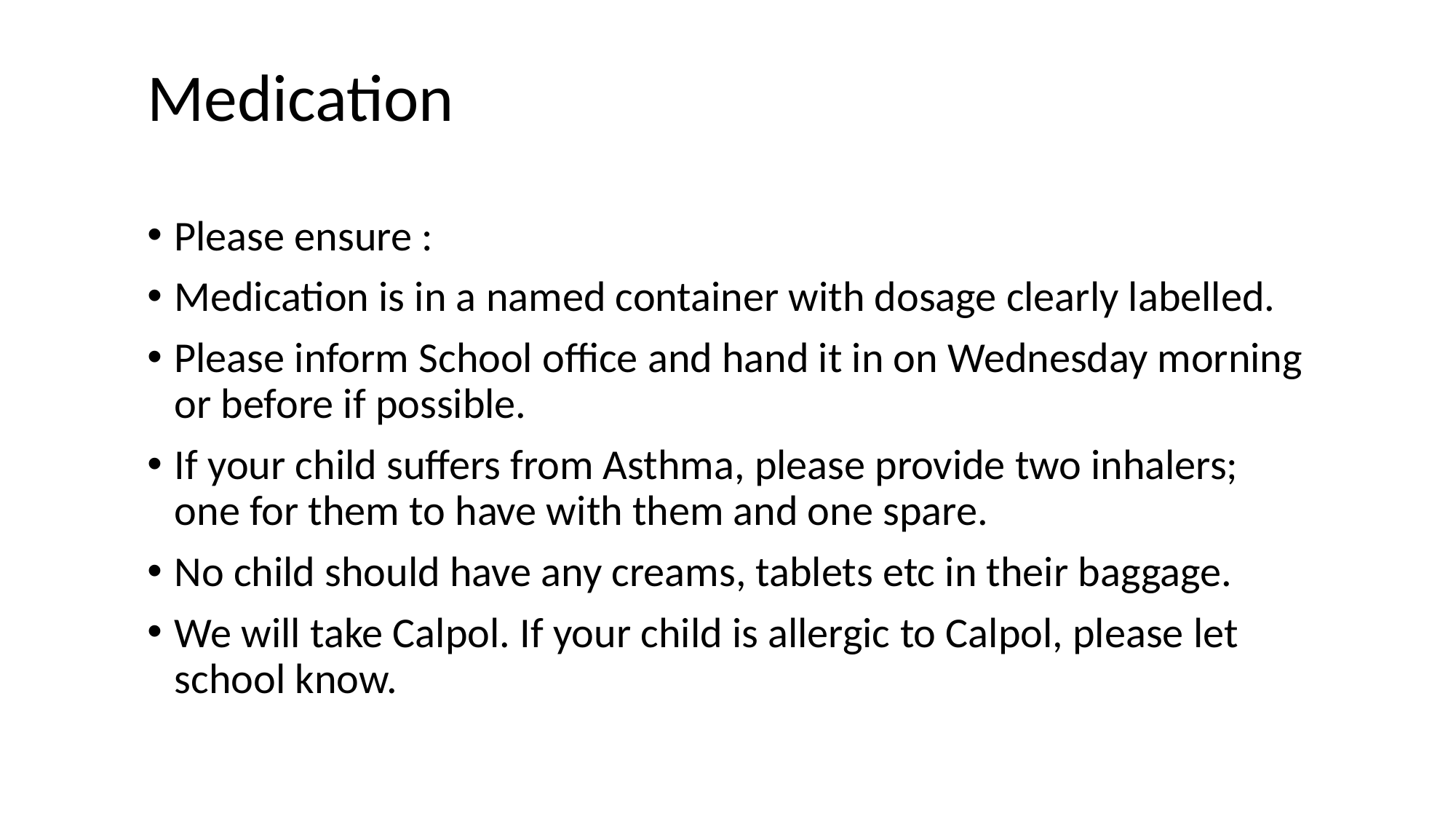

# Medication
Please ensure :
Medication is in a named container with dosage clearly labelled.
Please inform School office and hand it in on Wednesday morning or before if possible.
If your child suffers from Asthma, please provide two inhalers; one for them to have with them and one spare.
No child should have any creams, tablets etc in their baggage.
We will take Calpol. If your child is allergic to Calpol, please let school know.